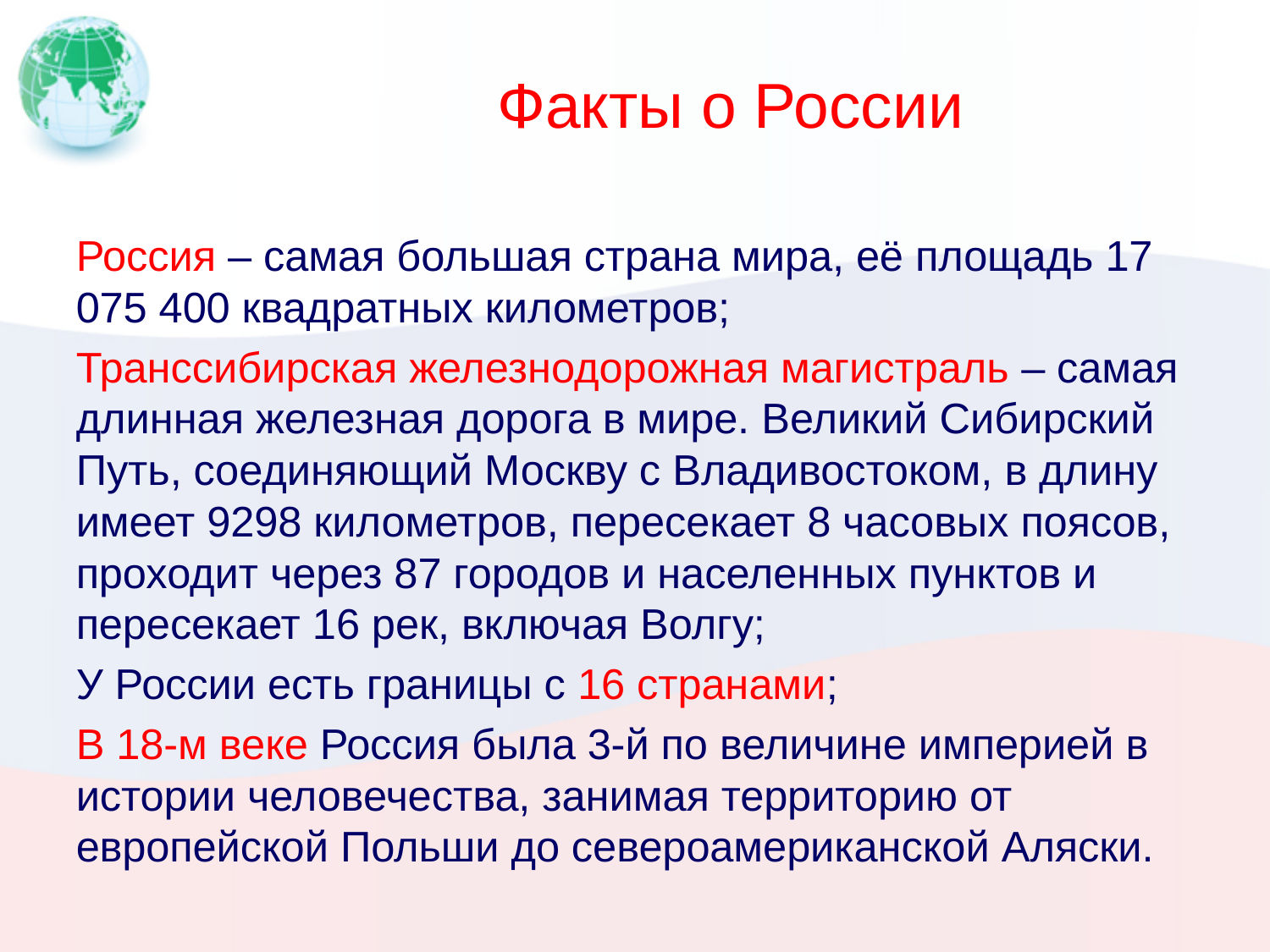

# Факты о России
Россия – самая большая страна мира, её площадь 17 075 400 квадратных километров;
Транссибирская железнодорожная магистраль – самая длинная железная дорога в мире. Великий Сибирский Путь, соединяющий Москву с Владивостоком, в длину имеет 9298 километров, пересекает 8 часовых поясов, проходит через 87 городов и населенных пунктов и пересекает 16 рек, включая Волгу;
У России есть границы с 16 странами;
В 18-м веке Россия была 3-й по величине империей в истории человечества, занимая территорию от европейской Польши до североамериканской Аляски.